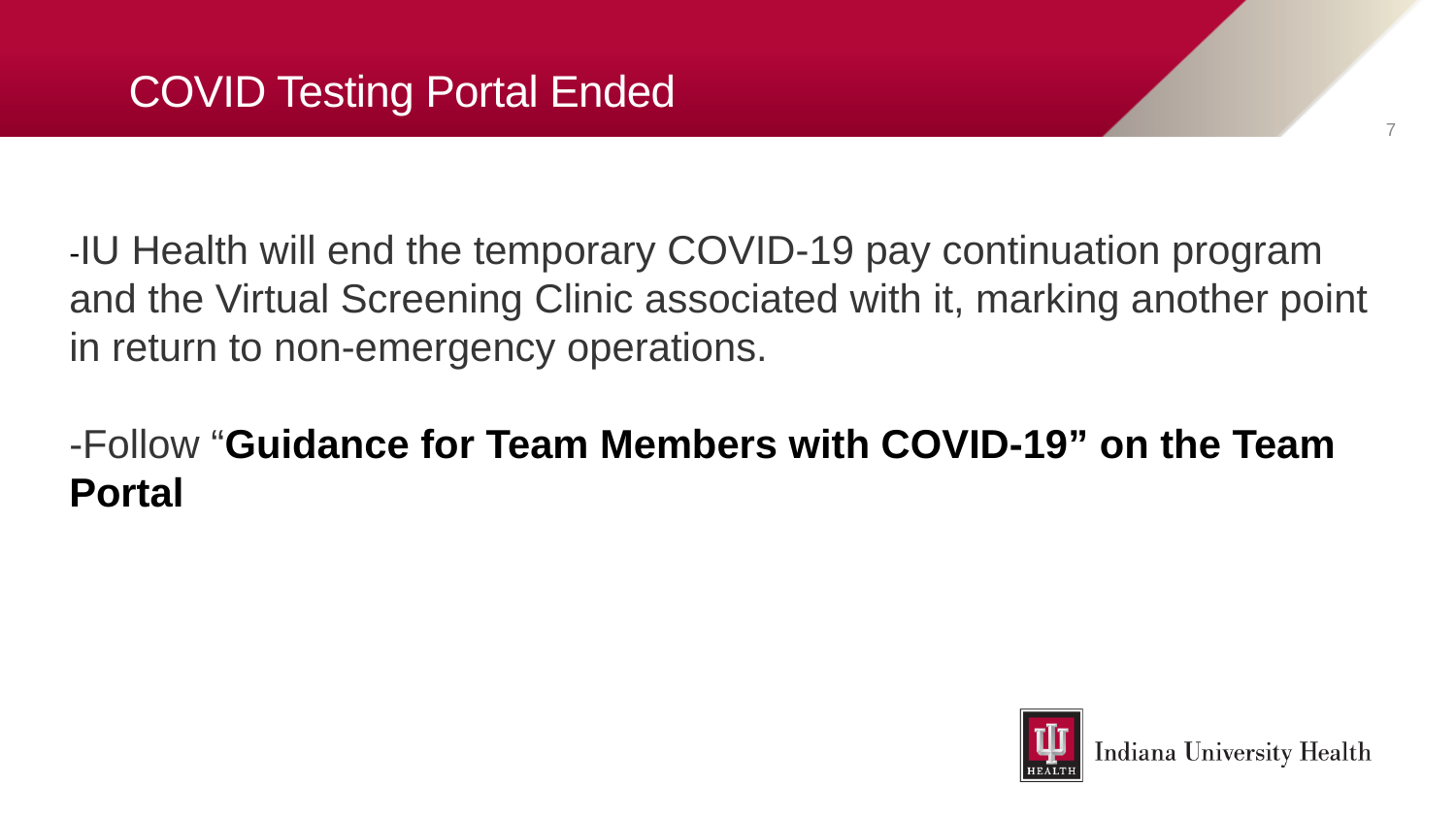

# COVID Testing Portal Ended
7
-IU Health will end the temporary COVID-19 pay continuation program and the Virtual Screening Clinic associated with it, marking another point in return to non-emergency operations.
-Follow “Guidance for Team Members with COVID-19” on the Team Portal